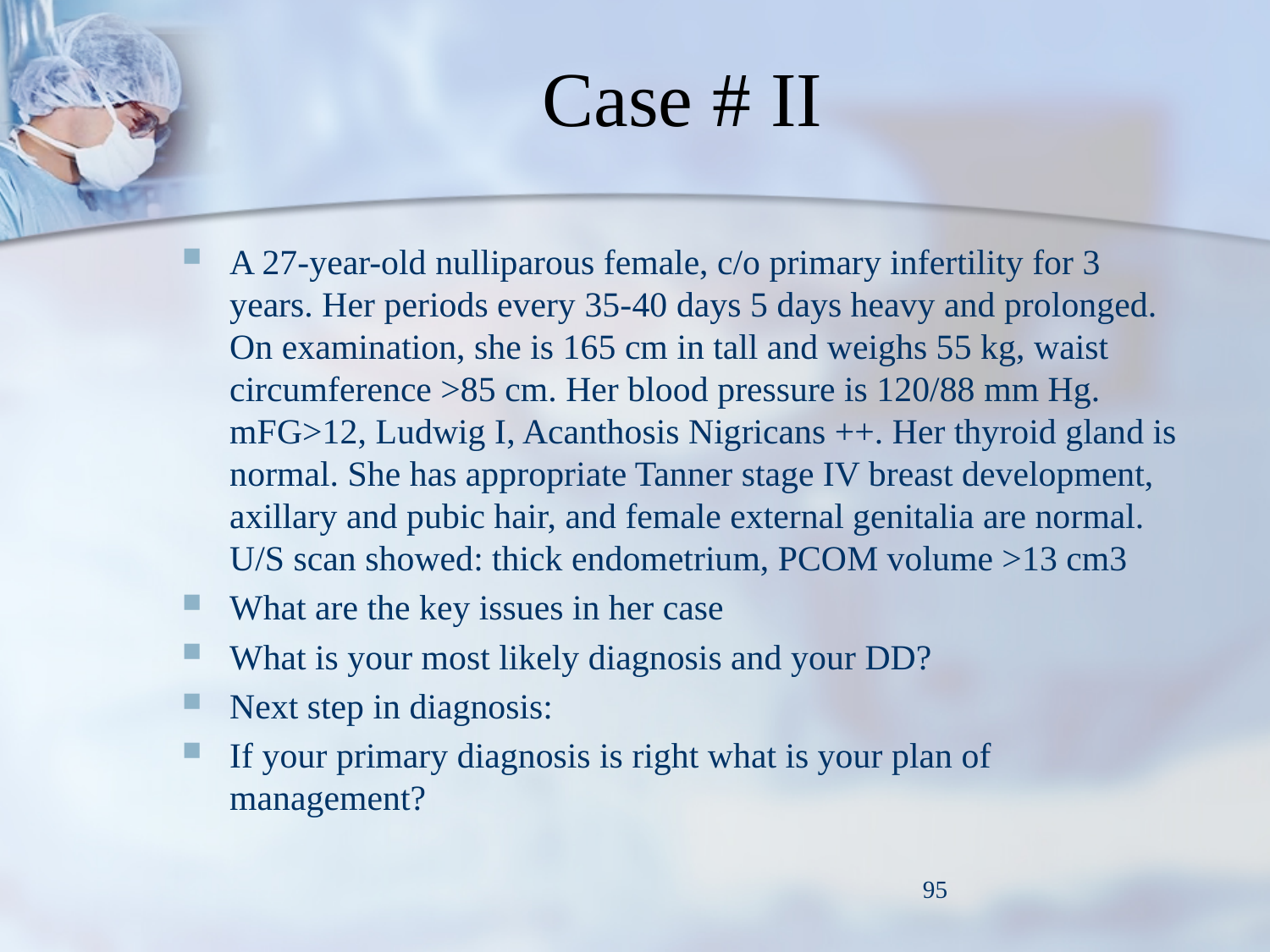

# Case # II
A 27-year-old nulliparous female, c/o primary infertility for 3 years. Her periods every 35-40 days 5 days heavy and prolonged. On examination, she is 165 cm in tall and weighs 55 kg, waist circumference >85 cm. Her blood pressure is 120/88 mm Hg. mFG>12, Ludwig I, Acanthosis Nigricans ++. Her thyroid gland is normal. She has appropriate Tanner stage IV breast development, axillary and pubic hair, and female external genitalia are normal. U/S scan showed: thick endometrium, PCOM volume >13 cm3
What are the key issues in her case
What is your most likely diagnosis and your DD?
Next step in diagnosis:
If your primary diagnosis is right what is your plan of management?

95